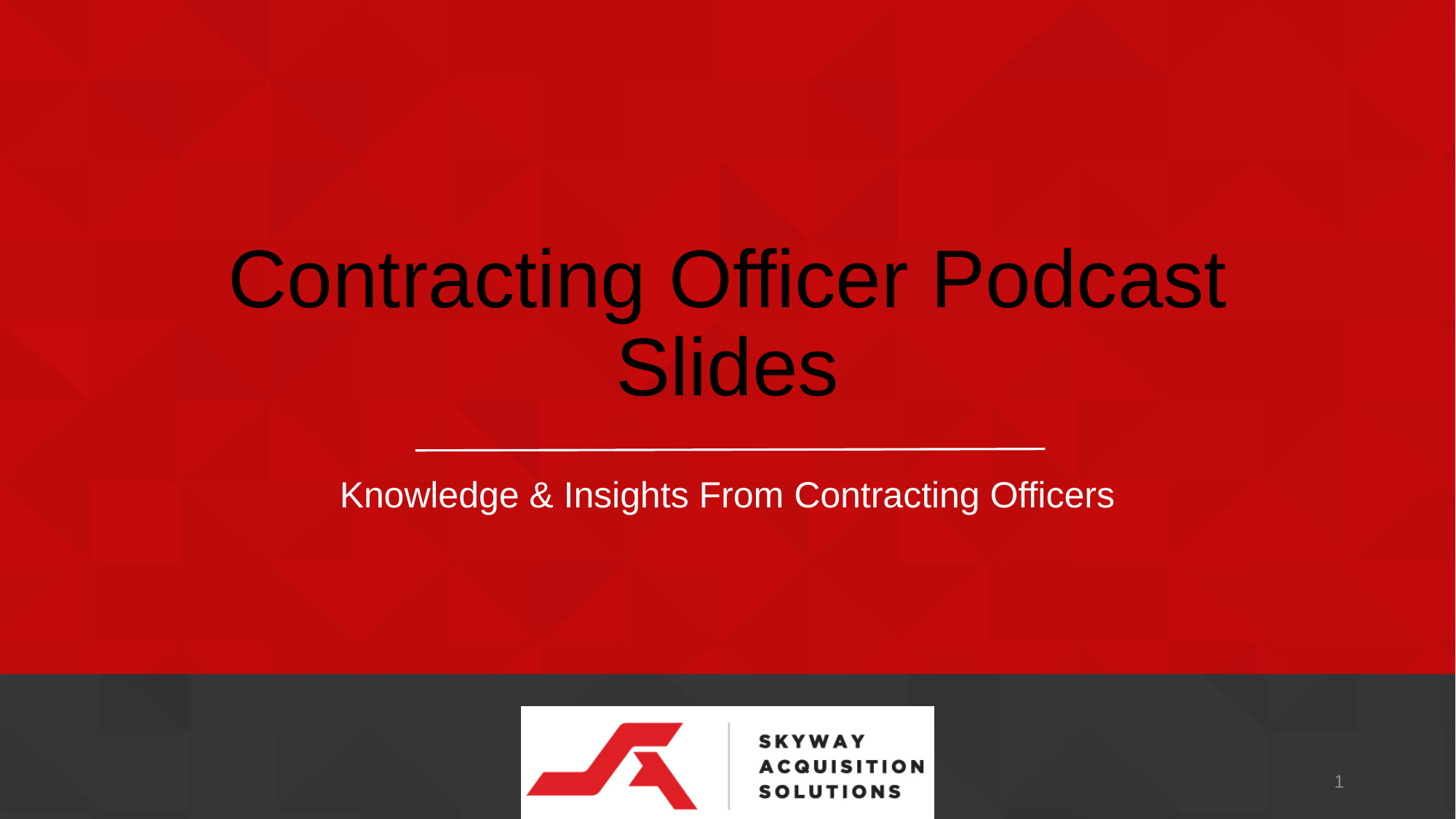

# Contracting Officer Podcast Slides
Knowledge & Insights From Contracting Officers
1